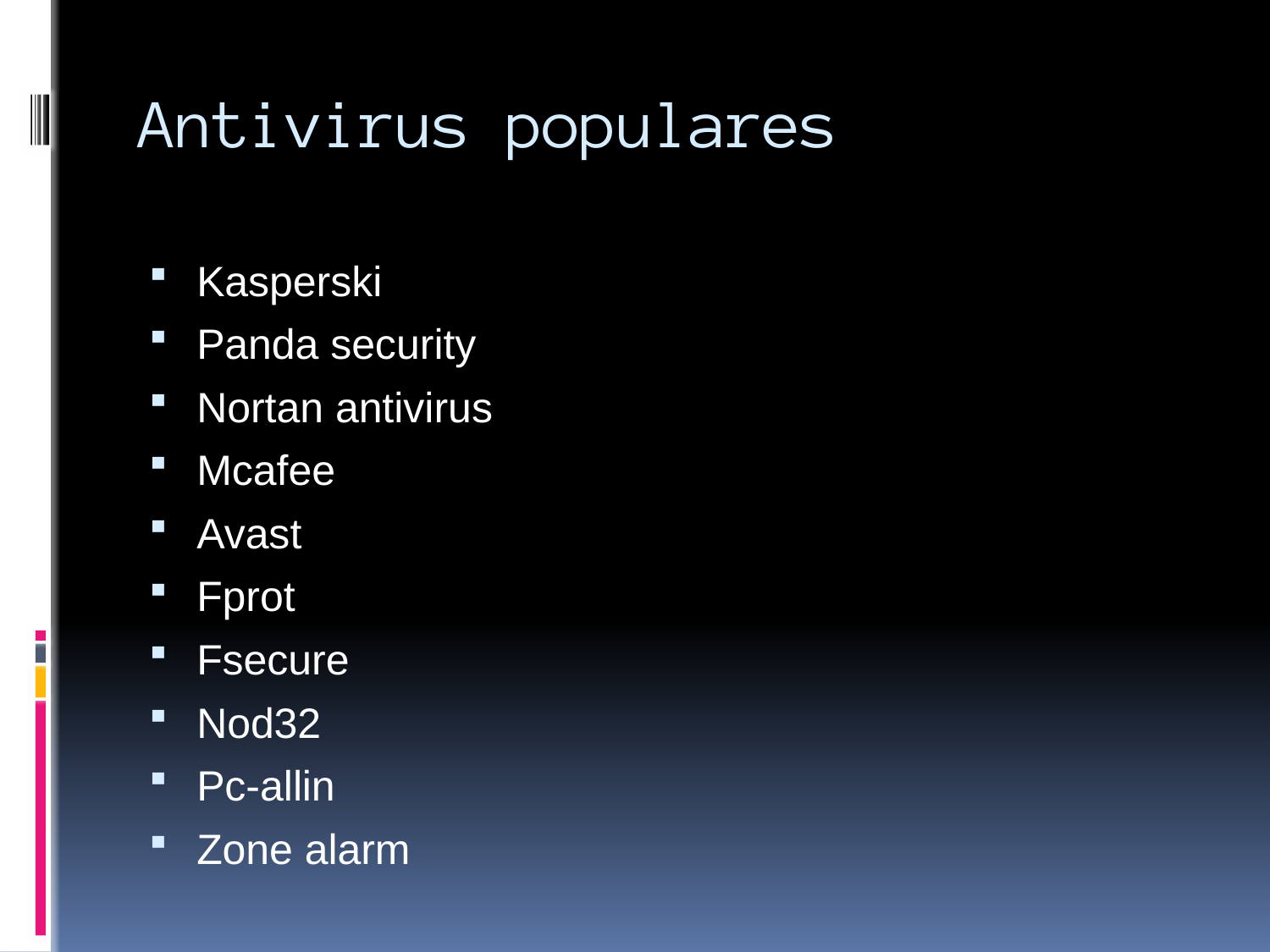

# Antivirus populares
Kasperski
Panda security
Nortan antivirus
Mcafee
Avast
Fprot
Fsecure
Nod32
Pc-allin
Zone alarm